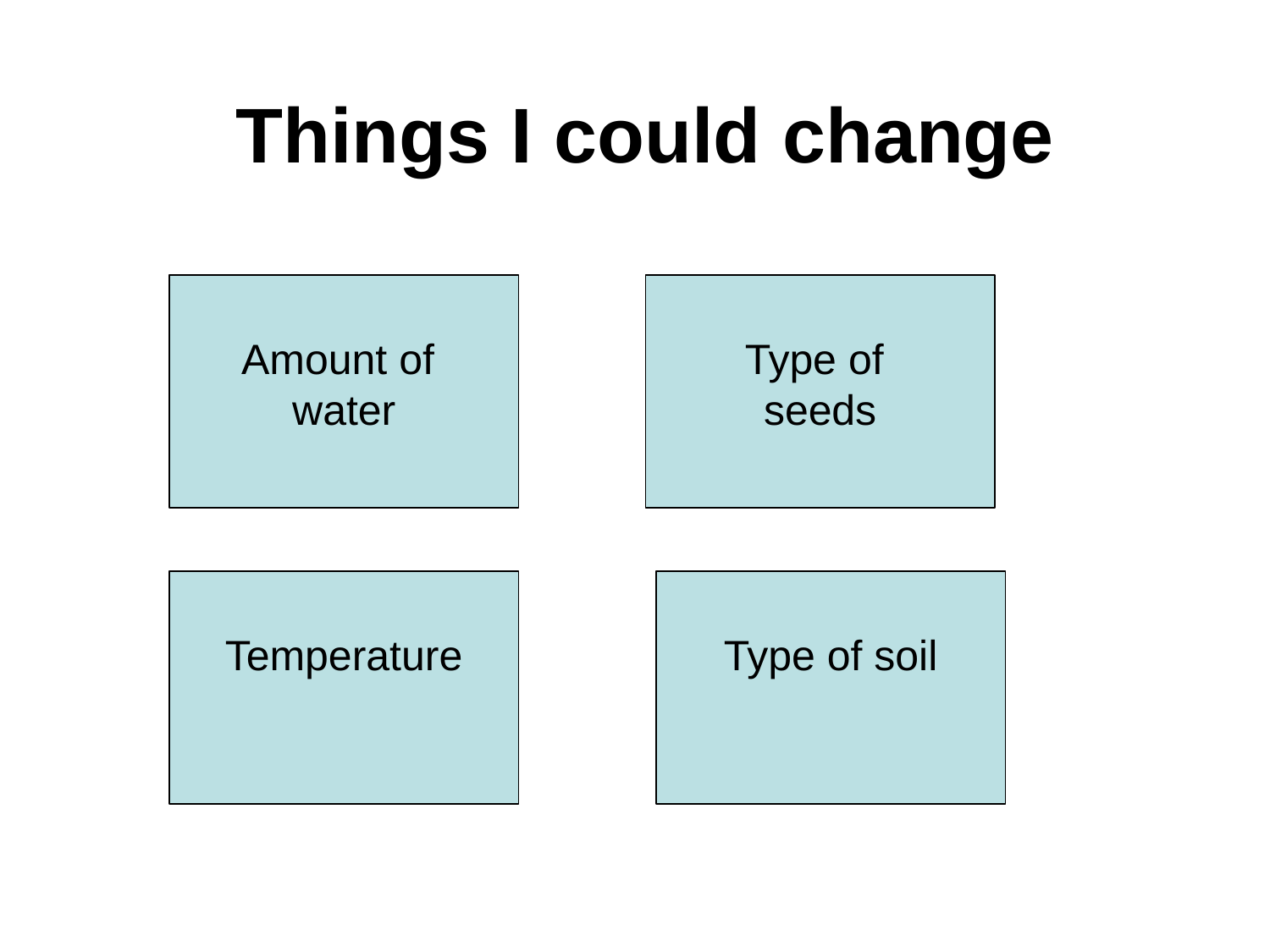

Things I could change

Amount of
water

Type of
seeds

Temperature

Type of soil